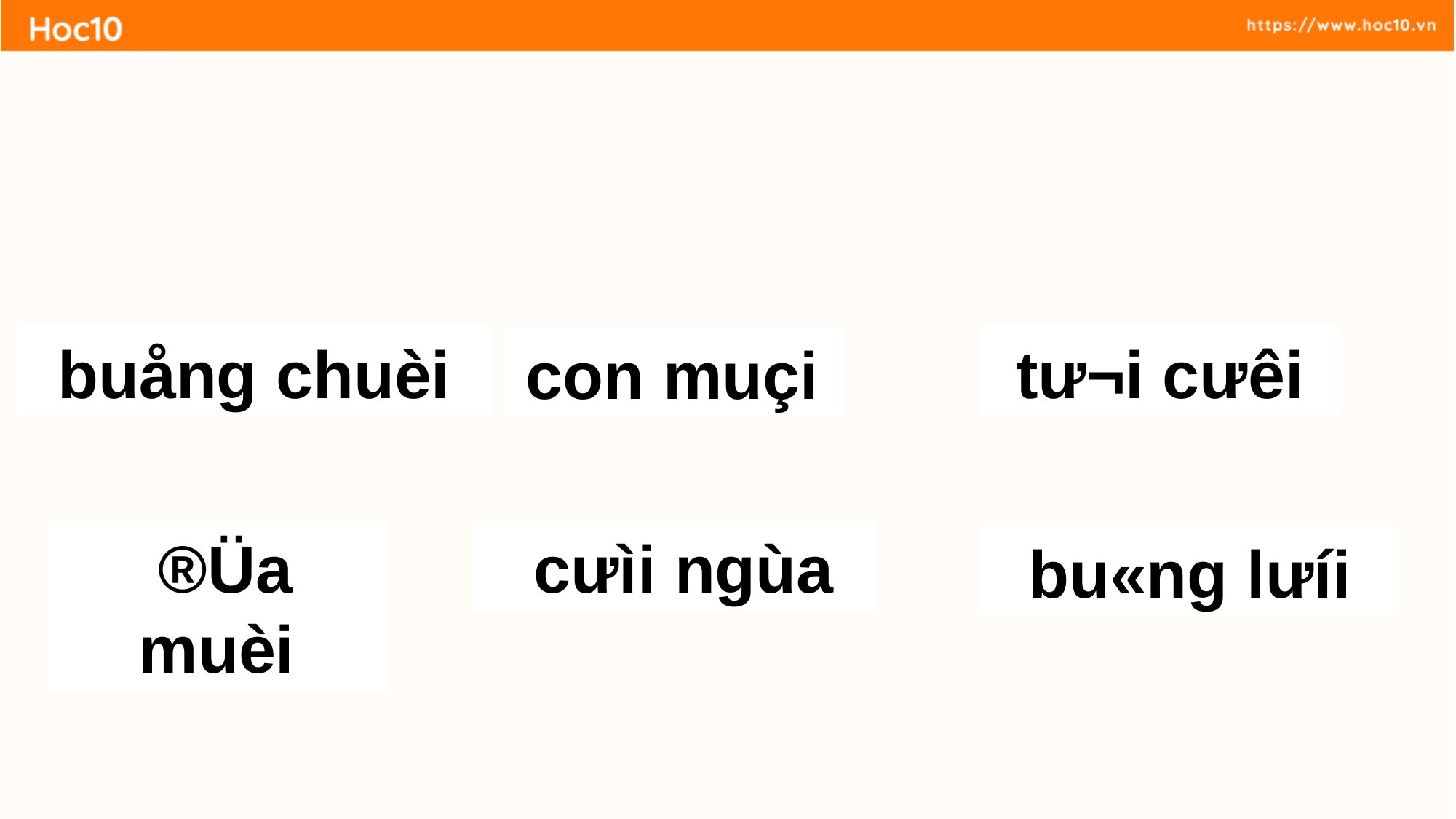

buång chuèi
tư¬i c­ưêi
con muçi
 ®Üa muèi
 c­ưìi ngùa­
bu«ng l­ưíi